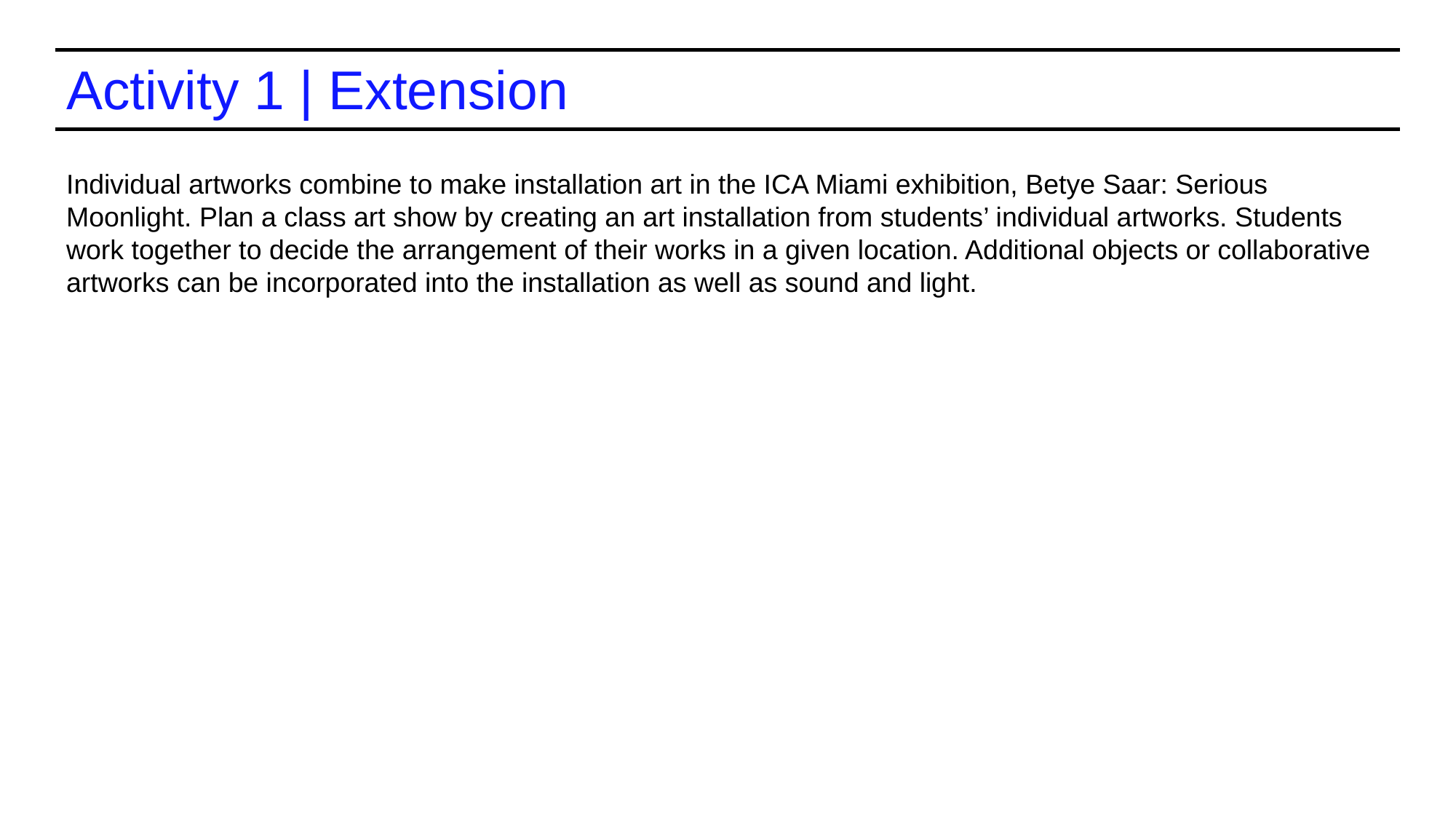

Activity 1 | Extension

Individual artworks combine to make installation art in the ICA Miami exhibition, Betye Saar: Serious Moonlight. Plan a class art show by creating an art installation from students’ individual artworks. Students work together to decide the arrangement of their works in a given location. Additional objects or collaborative artworks can be incorporated into the installation as well as sound and light.